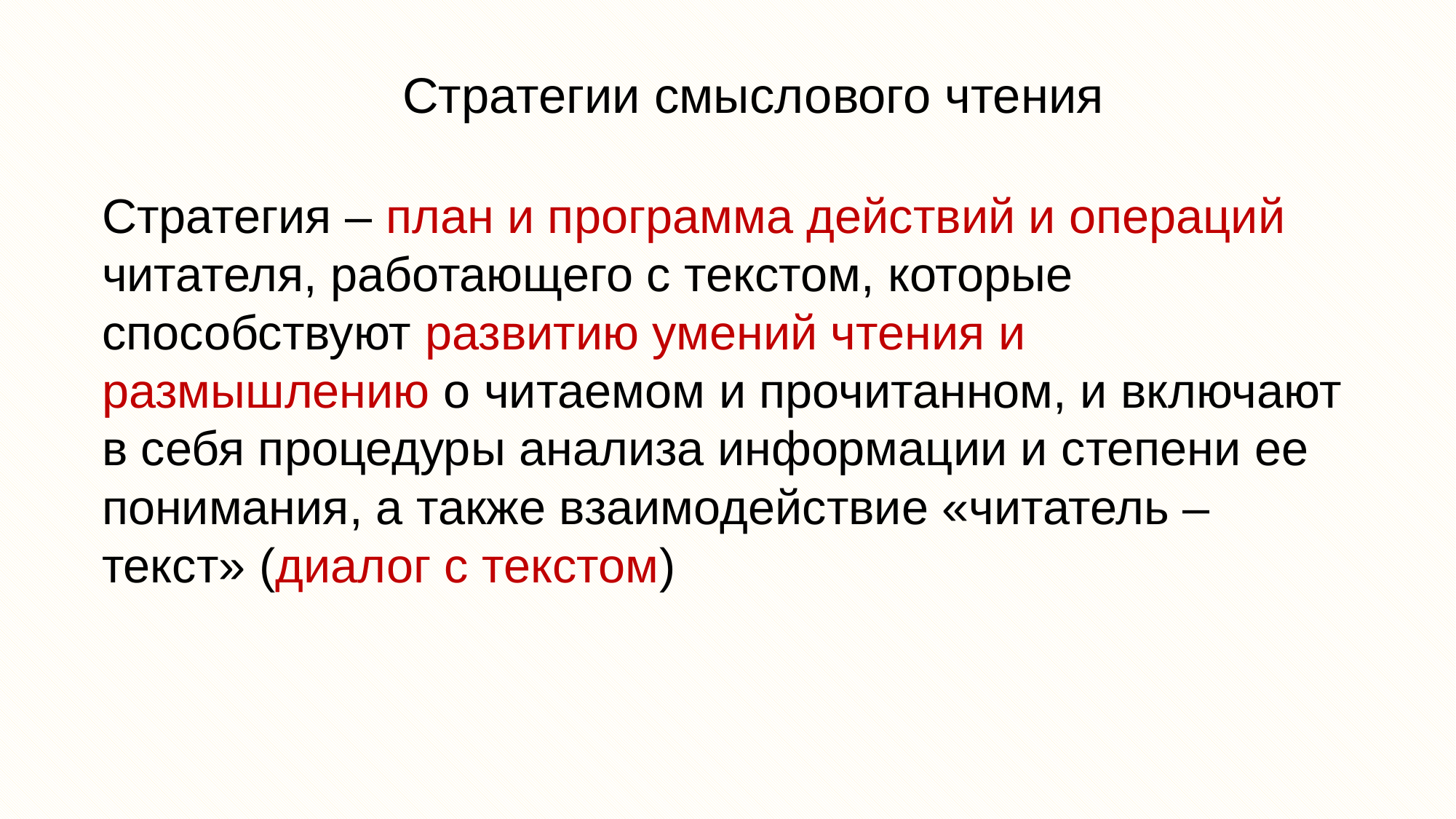

# Стратегии смыслового чтения
Стратегия – план и программа действий и операций читателя, работающего с текстом, которые способствуют развитию умений чтения и размышлению о читаемом и прочитанном, и включают в себя процедуры анализа информации и степени ее понимания, а также взаимодействие «читатель – текст» (диалог с текстом)